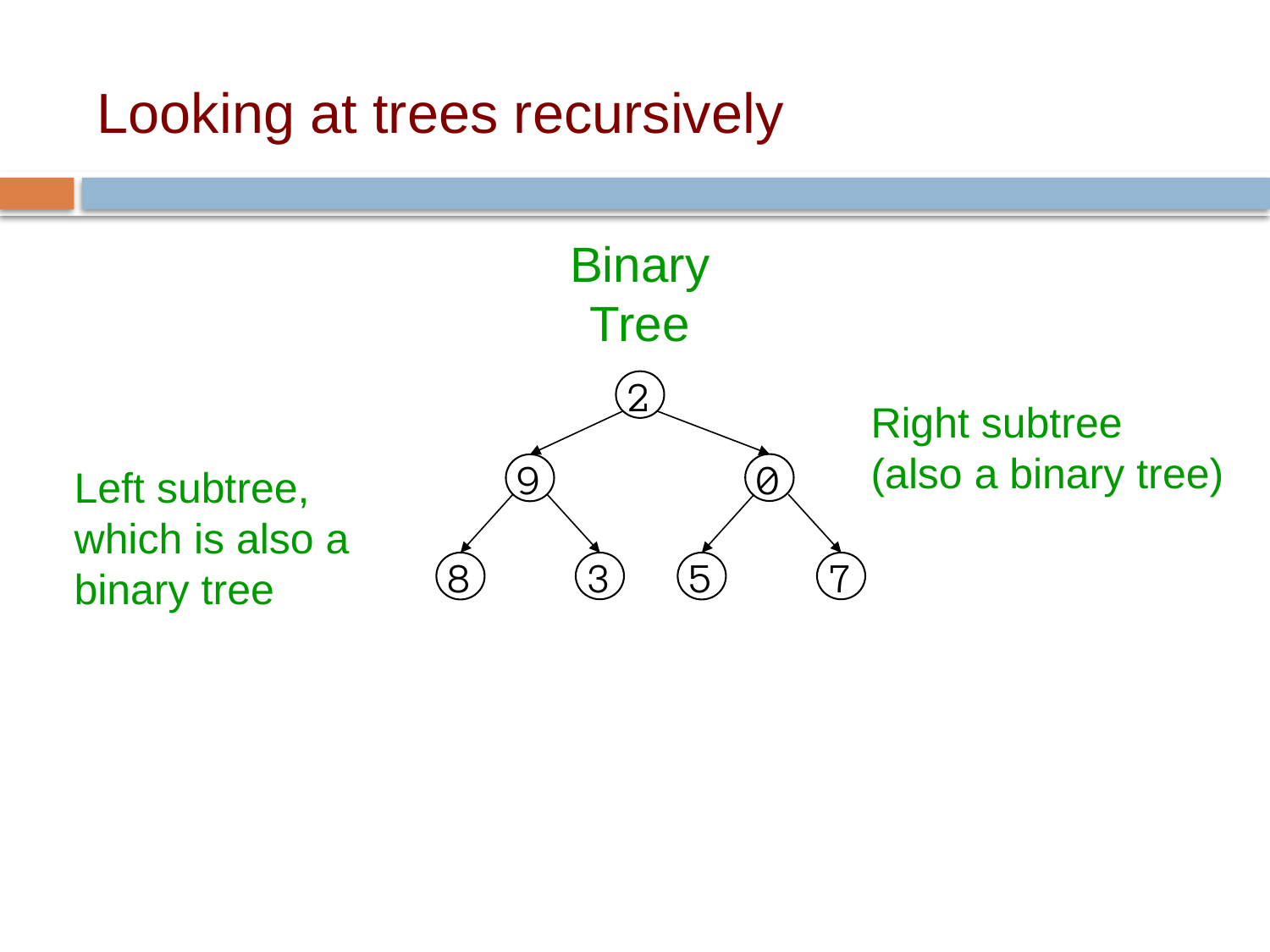

# Looking at trees recursively
Binary Tree
2
0
9
8
3
5
7
Right subtree
(also a binary tree)
Left subtree,
which is also a binary tree